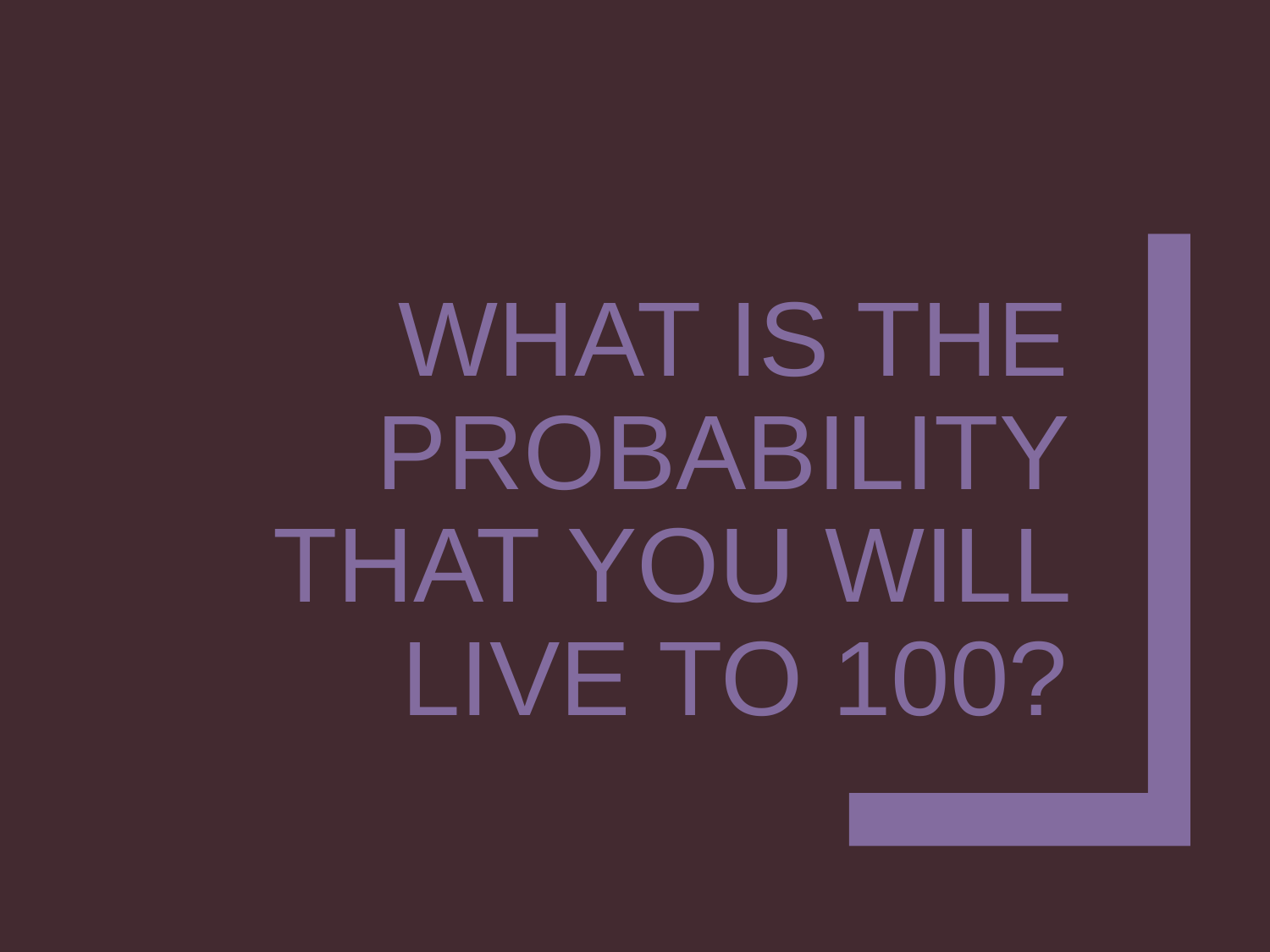

# What is the probability that you will live to 100?